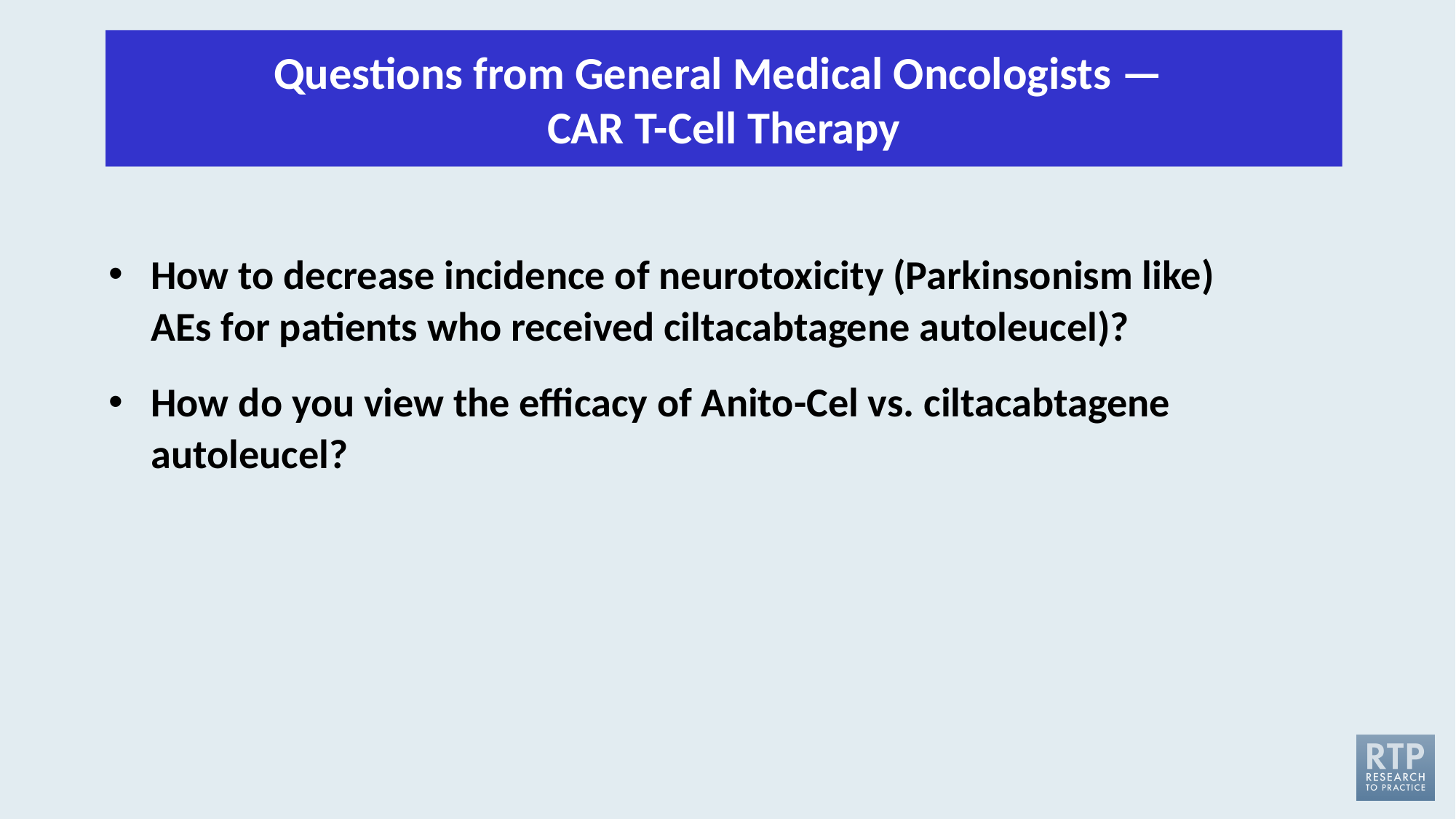

Questions from General Medical Oncologists — 
CAR T-Cell Therapy
How to decrease incidence of neurotoxicity (Parkinsonism like) AEs for patients who received ciltacabtagene autoleucel)?
How do you view the efficacy of Anito-Cel vs. ciltacabtagene autoleucel?